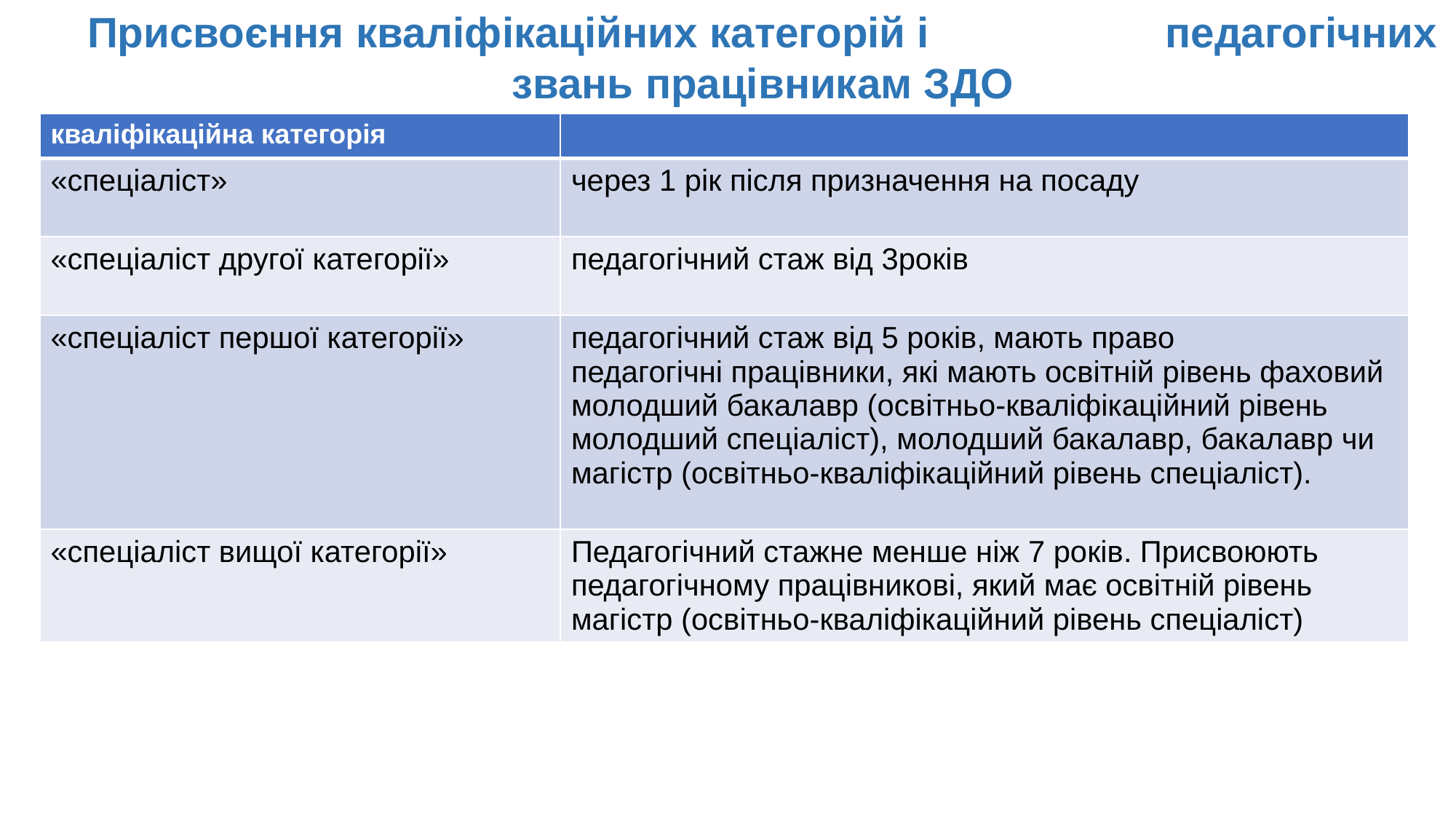

Присвоєння кваліфікаційних категорій і                    педагогічних звань працівникам ЗДО
| кваліфікаційна категорія |  |
| --- | --- |
| «спеціаліст» | через 1 рік після призначення на посаду |
| «спеціаліст другої категорії» | педагогічний стаж від 3років |
| «спеціаліст першої категорії» | педагогічний стаж від 5 років, мають право педагогічні працівники, які мають освітній рівень фаховий молодший бакалавр (освітньо-кваліфікаційний рівень молодший спеціаліст), молодший бакалавр, бакалавр чи магістр (освітньо-кваліфікаційний рівень спеціаліст). |
| «спеціаліст вищої категорії» | Педагогічний стажне менше ніж 7 років. Присвоюють педагогічному працівникові, який має освітній рівень магістр (освітньо-кваліфікаційний рівень спеціаліст) |